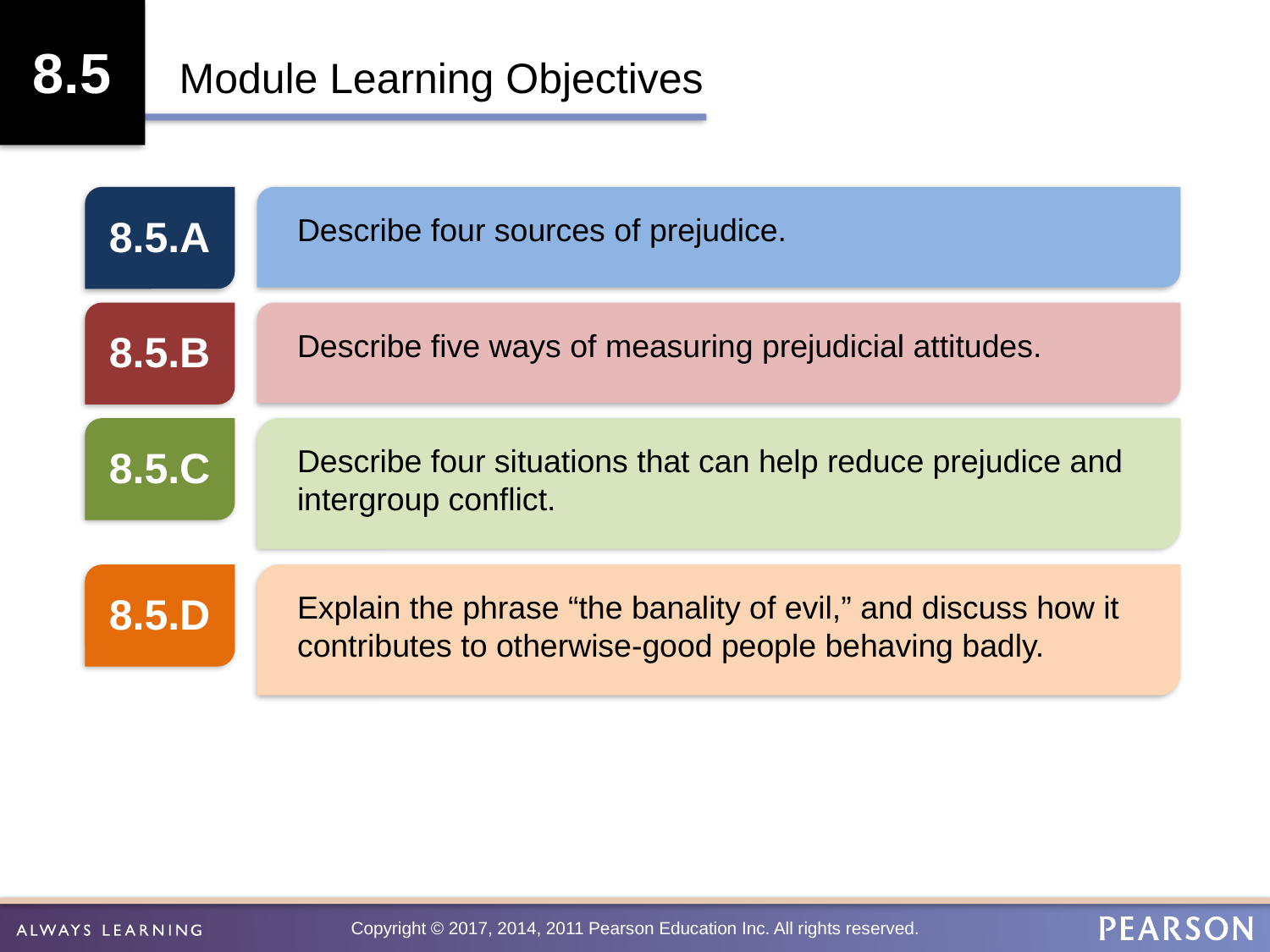

8.5
Module Learning Objectives

8.5.A

Describe four sources of prejudice.

8.5.B

Describe five ways of measuring prejudicial attitudes.

8.5.C

Describe four situations that can help reduce prejudice and intergroup conflict.

8.5.D

Explain the phrase “the banality of evil,” and discuss how it contributes to otherwise-good people behaving badly.